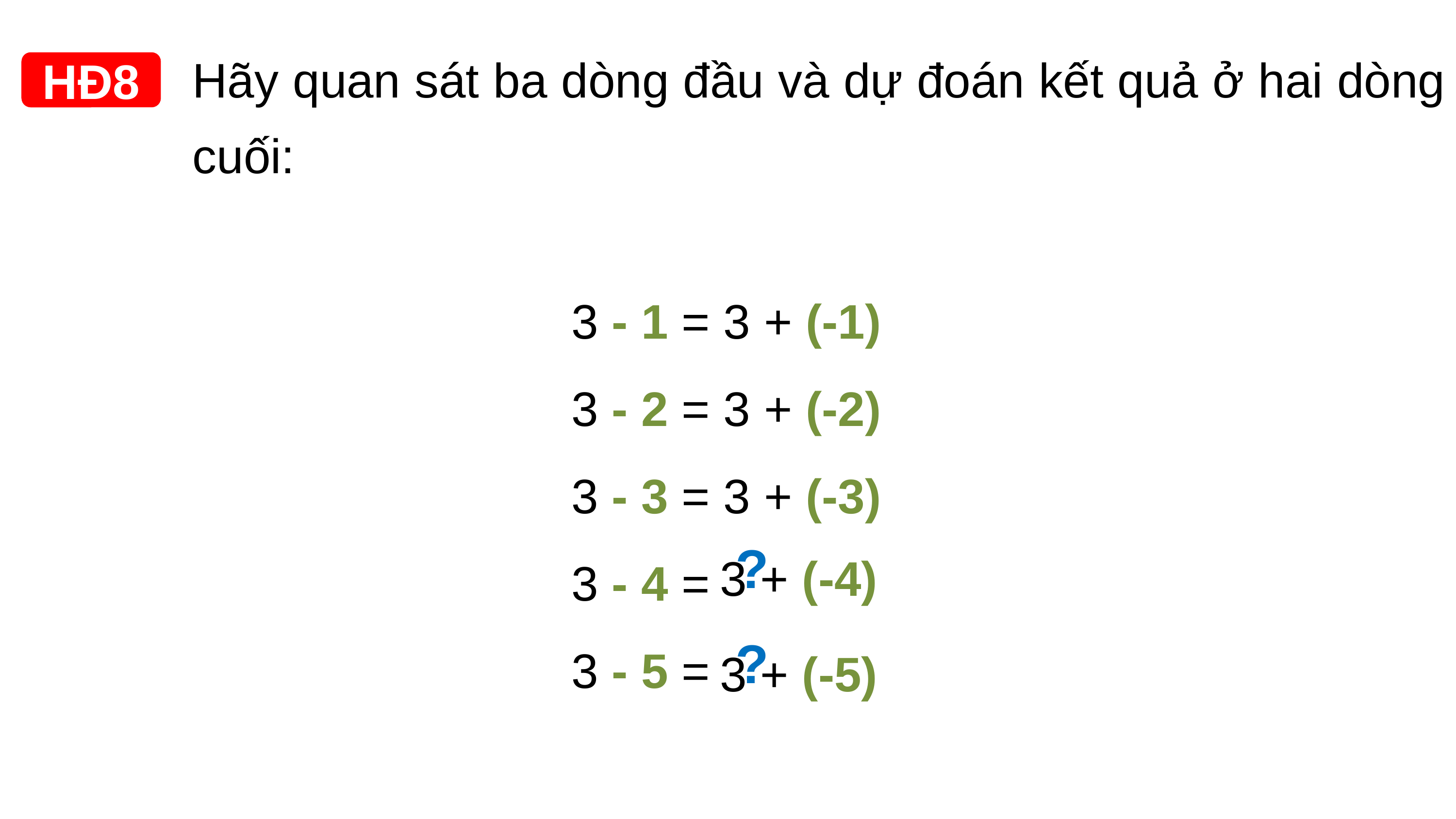

Hãy quan sát ba dòng đầu và dự đoán kết quả ở hai dòng cuối:
HĐ8
3 - 1 = 3 + (-1)
3 - 2 = 3 + (-2)
3 - 3 = 3 + (-3)
3 - 4 =
3 - 5 =
3 + (-4)
?
3 + (-5)
?